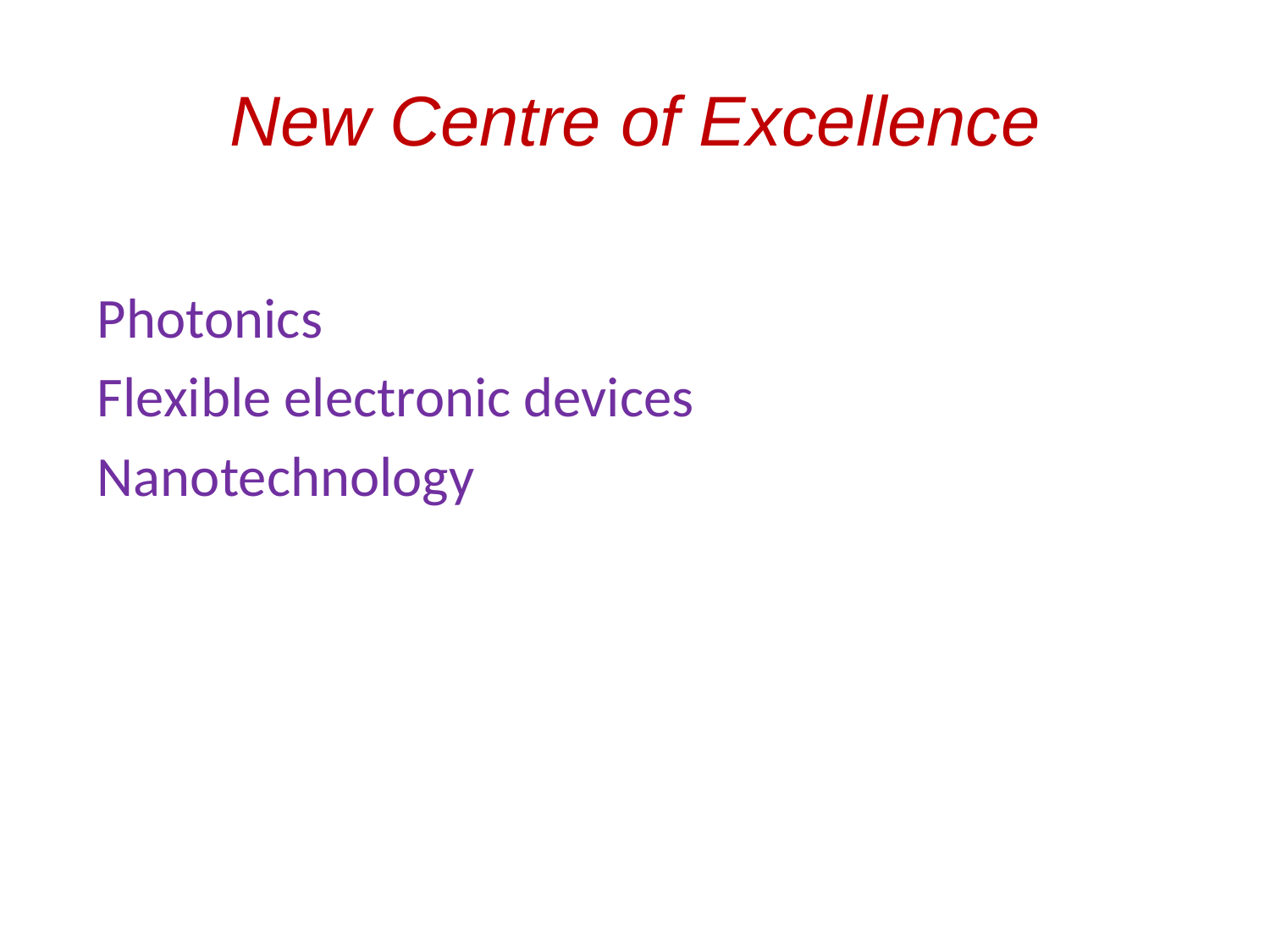

# New Centre of Excellence
Photonics
Flexible electronic devices
Nanotechnology